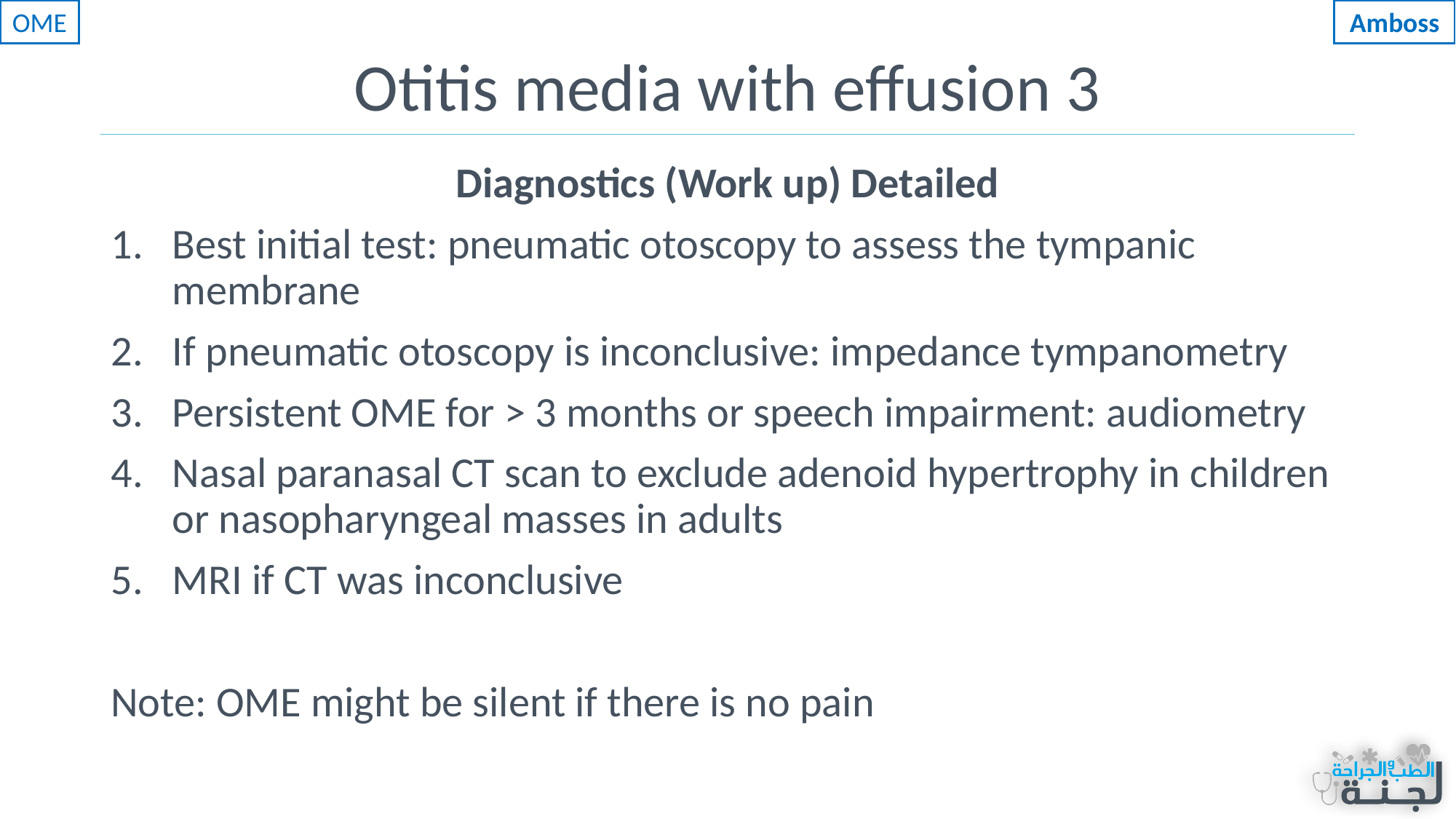

OME
Amboss
# Otitis media with effusion 3
Diagnostics (Work up) Detailed
Best initial test: pneumatic otoscopy to assess the tympanic membrane
If pneumatic otoscopy is inconclusive: impedance tympanometry
Persistent OME for > 3 months or speech impairment: audiometry
Nasal paranasal CT scan to exclude adenoid hypertrophy in children or nasopharyngeal masses in adults
MRI if CT was inconclusive

Note: OME might be silent if there is no pain